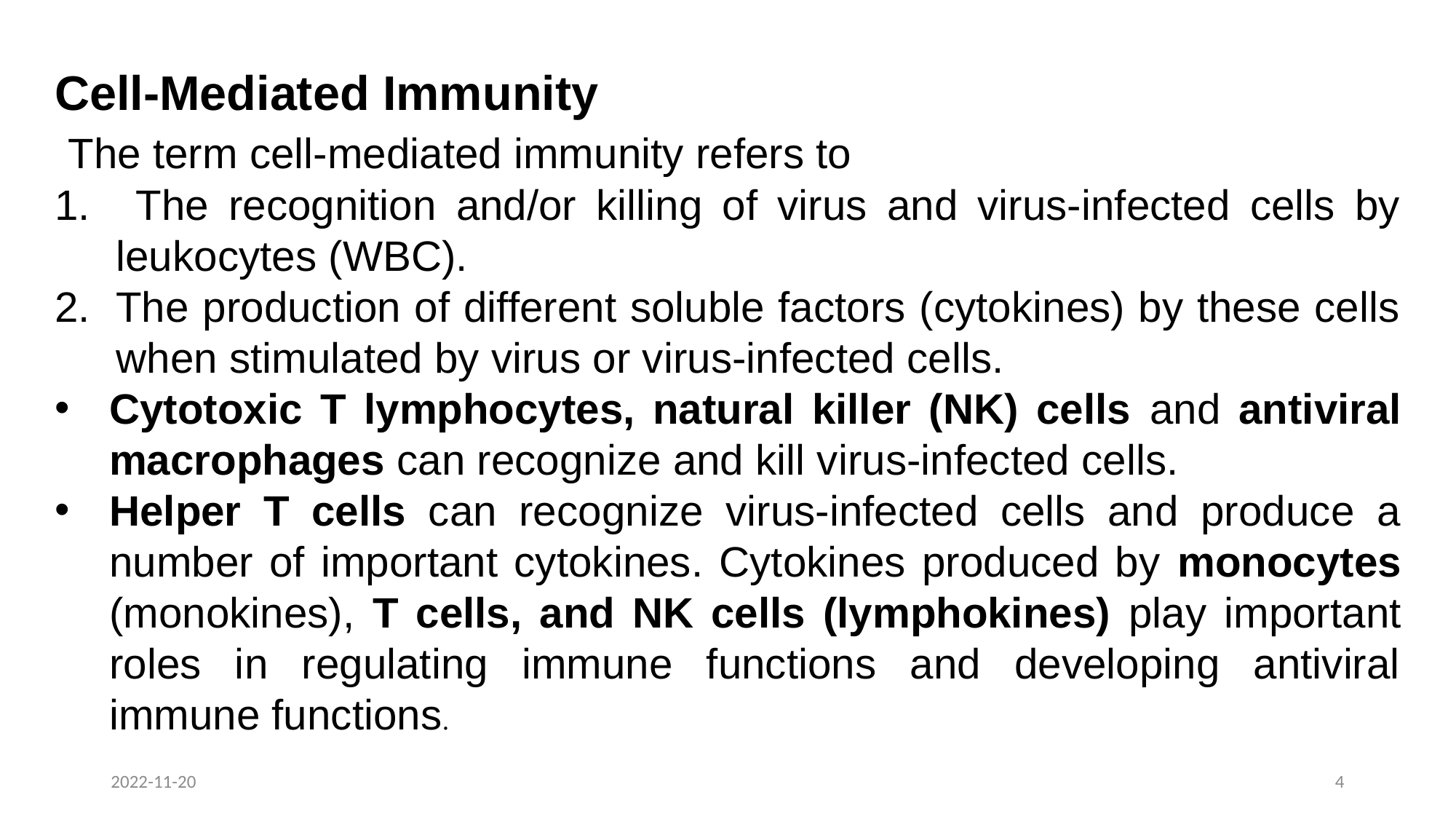

Cell-Mediated Immunity
 The term cell-mediated immunity refers to
 The recognition and/or killing of virus and virus-infected cells by leukocytes (WBC).
The production of different soluble factors (cytokines) by these cells when stimulated by virus or virus-infected cells.
Cytotoxic T lymphocytes, natural killer (NK) cells and antiviral macrophages can recognize and kill virus-infected cells.
Helper T cells can recognize virus-infected cells and produce a number of important cytokines. Cytokines produced by monocytes (monokines), T cells, and NK cells (lymphokines) play important roles in regulating immune functions and developing antiviral immune functions.
2022-11-20
4